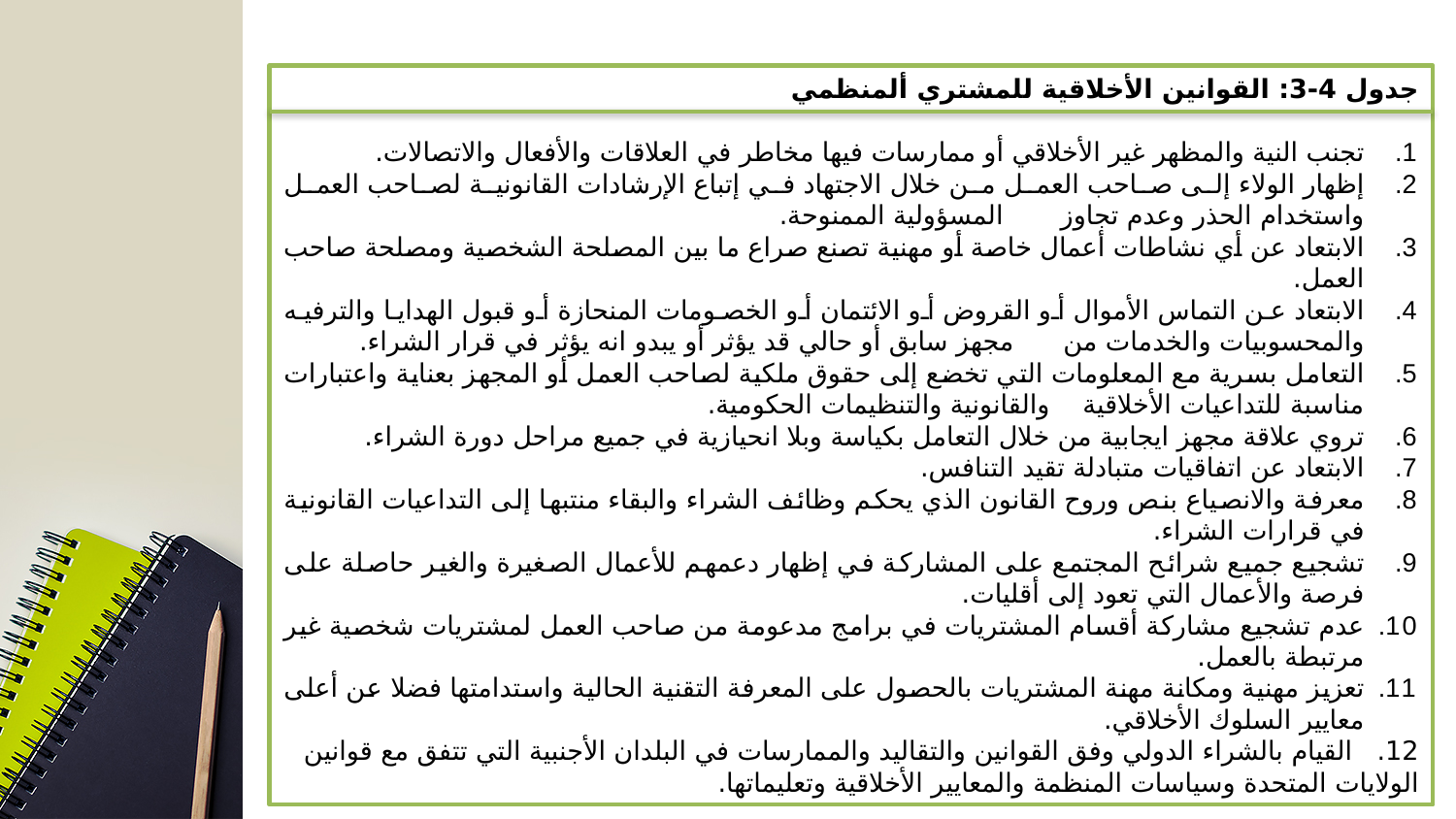

جدول 4-3: القوانين الأخلاقية للمشتري ألمنظمي

تجنب النية والمظهر غير الأخلاقي أو ممارسات فيها مخاطر في العلاقات والأفعال والاتصالات.
إظهار الولاء إلى صاحب العمل من خلال الاجتهاد في إتباع الإرشادات القانونية لصاحب العمل واستخدام الحذر وعدم تجاوز       المسؤولية الممنوحة.
الابتعاد عن أي نشاطات أعمال خاصة أو مهنية تصنع صراع ما بين المصلحة الشخصية ومصلحة صاحب العمل.
الابتعاد عن التماس الأموال أو القروض أو الائتمان أو الخصومات المنحازة أو قبول الهدايا والترفيه والمحسوبيات والخدمات من      مجهز سابق أو حالي قد يؤثر أو يبدو انه يؤثر في قرار الشراء.
التعامل بسرية مع المعلومات التي تخضع إلى حقوق ملكية لصاحب العمل أو المجهز بعناية واعتبارات مناسبة للتداعيات الأخلاقية    والقانونية والتنظيمات الحكومية.
تروي علاقة مجهز ايجابية من خلال التعامل بكياسة وبلا انحيازية في جميع مراحل دورة الشراء.
الابتعاد عن اتفاقيات متبادلة تقيد التنافس.
معرفة والانصياع بنص وروح القانون الذي يحكم وظائف الشراء والبقاء منتبها إلى التداعيات القانونية في قرارات الشراء.
تشجيع جميع شرائح المجتمع على المشاركة في إظهار دعمهم للأعمال الصغيرة والغير حاصلة على فرصة والأعمال التي تعود إلى أقليات.
عدم تشجيع مشاركة أقسام المشتريات في برامج مدعومة من صاحب العمل لمشتريات شخصية غير مرتبطة بالعمل.
تعزيز مهنية ومكانة مهنة المشتريات بالحصول على المعرفة التقنية الحالية واستدامتها فضلا عن أعلى معايير السلوك الأخلاقي.
12.   القيام بالشراء الدولي وفق القوانين والتقاليد والممارسات في البلدان الأجنبية التي تتفق مع قوانين الولايات المتحدة وسياسات المنظمة والمعايير الأخلاقية وتعليماتها.